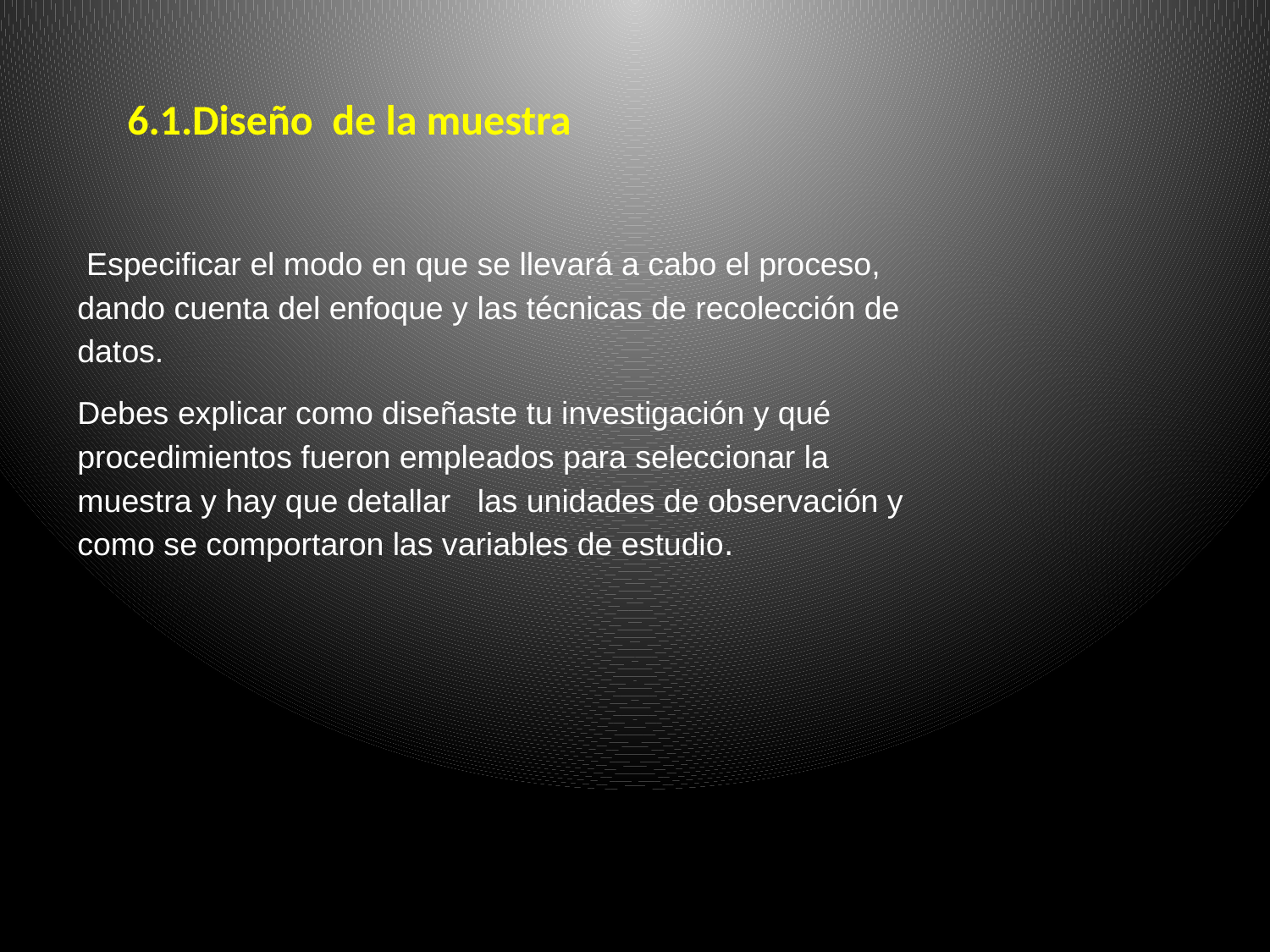

6.1.Diseño  de la muestra

 Especificar el modo en que se llevará a cabo el proceso, dando cuenta del enfoque y las técnicas de recolección de datos.
Debes explicar como diseñaste tu investigación y qué procedimientos fueron empleados para seleccionar la muestra y hay que detallar   las unidades de observación y como se comportaron las variables de estudio.